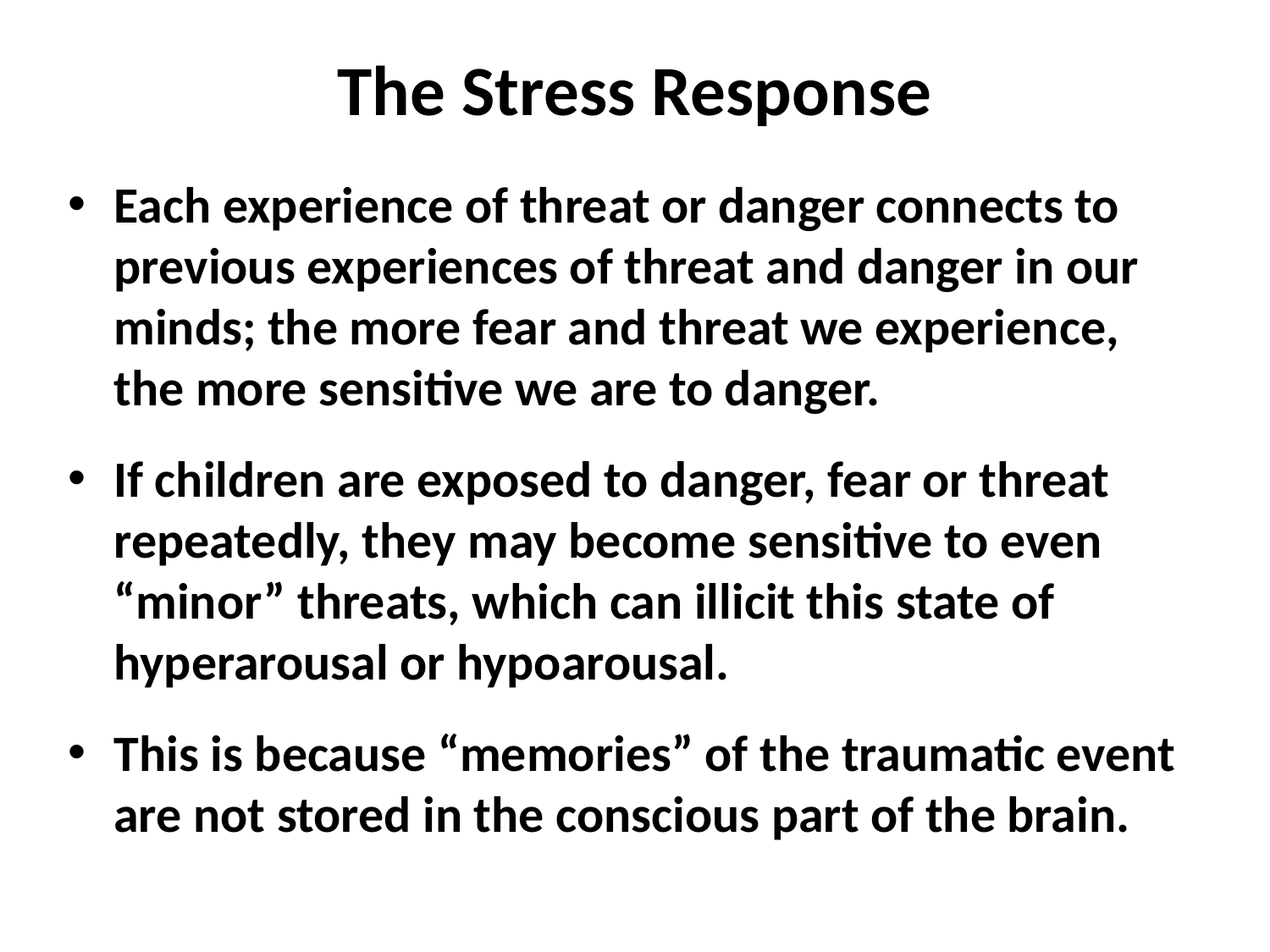

# The Stress Response
Each experience of threat or danger connects to previous experiences of threat and danger in our minds; the more fear and threat we experience, the more sensitive we are to danger.

If children are exposed to danger, fear or threat repeatedly, they may become sensitive to even  “minor” threats, which can illicit this state of hyperarousal or hypoarousal.

This is because “memories” of the traumatic event are not stored in the conscious part of the brain.